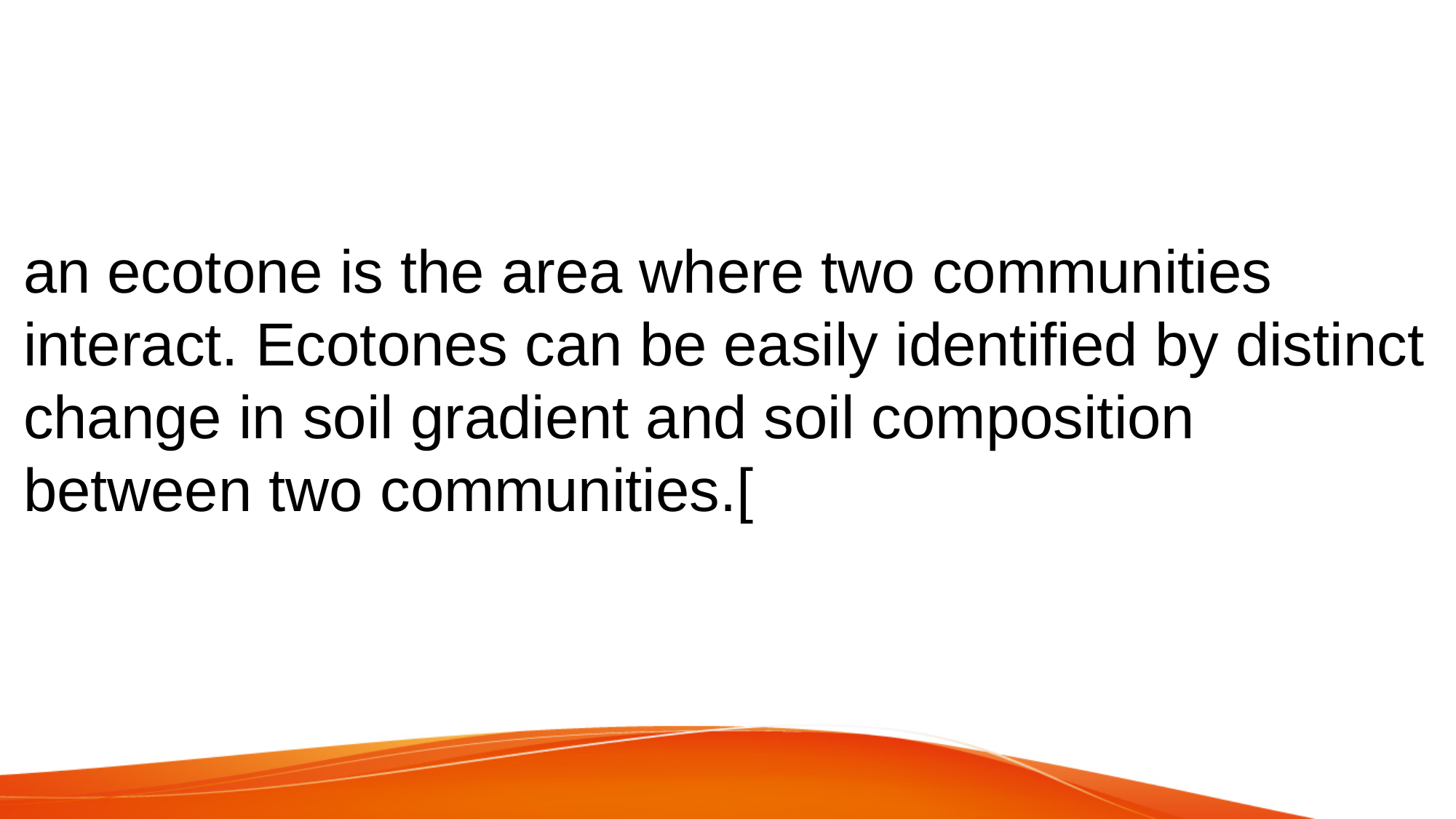

an ecotone is the area where two communities interact. Ecotones can be easily identified by distinct change in soil gradient and soil composition between two communities.[